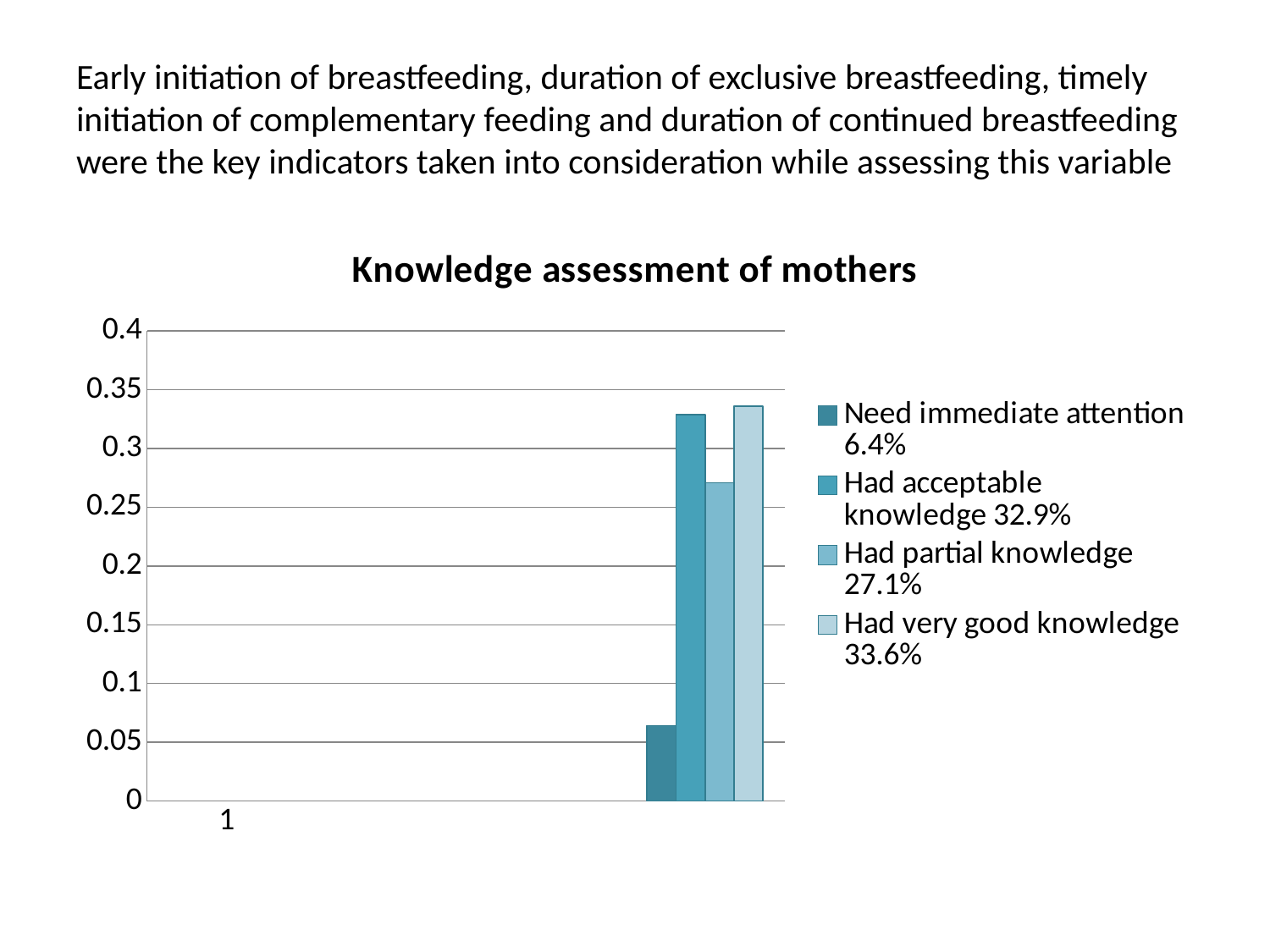

# Early initiation of breastfeeding, duration of exclusive breastfeeding, timely initiation of complementary feeding and duration of continued breastfeeding were the key indicators taken into consideration while assessing this variable

### Chart: Knowledge assessment of mothers

| Category | Need immediate attention 6.4% | Had acceptable knowledge 32.9% | Had partial knowledge 27.1% | Had very good knowledge 33.6% |
|---|---|---|---|---|